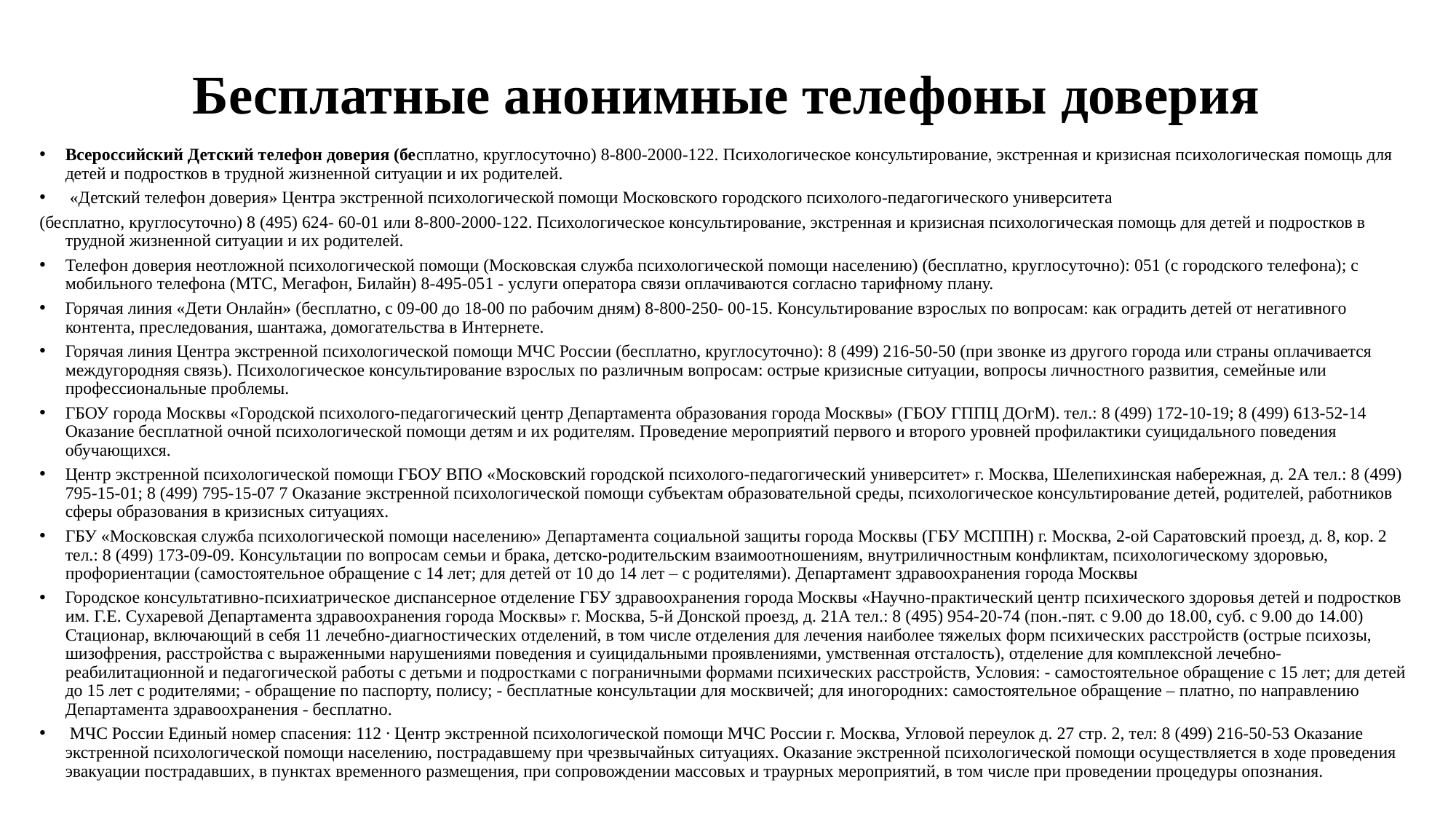

# Бесплатные анонимные телефоны доверия

Всероссийский Детский телефон доверия (бесплатно, круглосуточно) 8-800-2000-122. Психологическое консультирование, экстренная и кризисная психологическая помощь для детей и подростков в трудной жизненной ситуации и их родителей.
 «Детский телефон доверия» Центра экстренной психологической помощи Московского городского психолого-педагогического университета
(бесплатно, круглосуточно) 8 (495) 624- 60-01 или 8-800-2000-122. Психологическое консультирование, экстренная и кризисная психологическая помощь для детей и подростков в трудной жизненной ситуации и их родителей.
Телефон доверия неотложной психологической помощи (Московская служба психологической помощи населению) (бесплатно, круглосуточно): 051 (с городского телефона); с мобильного телефона (МТС, Мегафон, Билайн) 8-495-051 - услуги оператора связи оплачиваются согласно тарифному плану.
Горячая линия «Дети Онлайн» (бесплатно, с 09-00 до 18-00 по рабочим дням) 8-800-250- 00-15. Консультирование взрослых по вопросам: как оградить детей от негативного контента, преследования, шантажа, домогательства в Интернете.
Горячая линия Центра экстренной психологической помощи МЧС России (бесплатно, круглосуточно): 8 (499) 216-50-50 (при звонке из другого города или страны оплачивается междугородняя связь). Психологическое консультирование взрослых по различным вопросам: острые кризисные ситуации, вопросы личностного развития, семейные или профессиональные проблемы.
ГБОУ города Москвы «Городской психолого-педагогический центр Департамента образования города Москвы» (ГБОУ ГППЦ ДОгМ). тел.: 8 (499) 172-10-19; 8 (499) 613-52-14 Оказание бесплатной очной психологической помощи детям и их родителям. Проведение мероприятий первого и второго уровней профилактики суицидального поведения обучающихся.
Центр экстренной психологической помощи ГБОУ ВПО «Московский городской психолого-педагогический университет» г. Москва, Шелепихинская набережная, д. 2А тел.: 8 (499) 795-15-01; 8 (499) 795-15-07 7 Оказание экстренной психологической помощи субъектам образовательной среды, психологическое консультирование детей, родителей, работников сферы образования в кризисных ситуациях.
ГБУ «Московская служба психологической помощи населению» Департамента социальной защиты города Москвы (ГБУ МСППН) г. Москва, 2-ой Саратовский проезд, д. 8, кор. 2 тел.: 8 (499) 173-09-09. Консультации по вопросам семьи и брака, детско-родительским взаимоотношениям, внутриличностным конфликтам, психологическому здоровью, профориентации (самостоятельное обращение с 14 лет; для детей от 10 до 14 лет – с родителями). Департамент здравоохранения города Москвы
Городское консультативно-психиатрическое диспансерное отделение ГБУ здравоохранения города Москвы «Научно-практический центр психического здоровья детей и подростков им. Г.Е. Сухаревой Департамента здравоохранения города Москвы» г. Москва, 5-й Донской проезд, д. 21А тел.: 8 (495) 954-20-74 (пон.-пят. с 9.00 до 18.00, суб. с 9.00 до 14.00) Стационар, включающий в себя 11 лечебно-диагностических отделений, в том числе отделения для лечения наиболее тяжелых форм психических расстройств (острые психозы, шизофрения, расстройства с выраженными нарушениями поведения и суицидальными проявлениями, умственная отсталость), отделение для комплексной лечебно-реабилитационной и педагогической работы с детьми и подростками с пограничными формами психических расстройств, Условия: - самостоятельное обращение с 15 лет; для детей до 15 лет с родителями; - обращение по паспорту, полису; - бесплатные консультации для москвичей; для иногородних: самостоятельное обращение – платно, по направлению Департамента здравоохранения - бесплатно.
 МЧС России Единый номер спасения: 112 ∙ Центр экстренной психологической помощи МЧС России г. Москва, Угловой переулок д. 27 стр. 2, тел: 8 (499) 216-50-53 Оказание экстренной психологической помощи населению, пострадавшему при чрезвычайных ситуациях. Оказание экстренной психологической помощи осуществляется в ходе проведения эвакуации пострадавших, в пунктах временного размещения, при сопровождении массовых и траурных мероприятий, в том числе при проведении процедуры опознания.